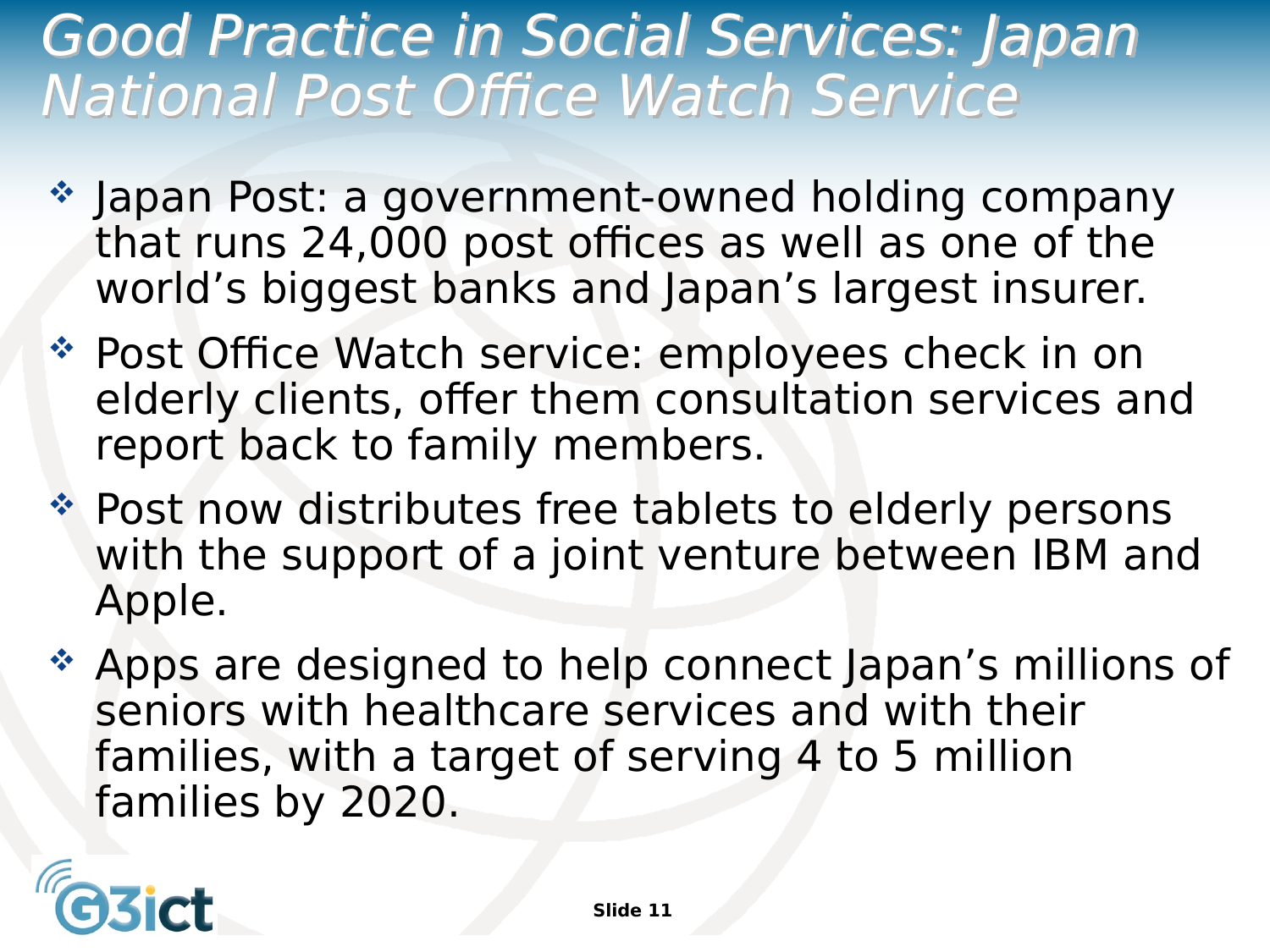

# Good Practice in Social Services: Japan National Post Office Watch Service
Japan Post: a government-owned holding company that runs 24,000 post offices as well as one of the world’s biggest banks and Japan’s largest insurer.
Post Office Watch service: employees check in on elderly clients, offer them consultation services and report back to family members.
Post now distributes free tablets to elderly persons with the support of a joint venture between IBM and Apple.
Apps are designed to help connect Japan’s millions of seniors with healthcare services and with their families, with a target of serving 4 to 5 million families by 2020.